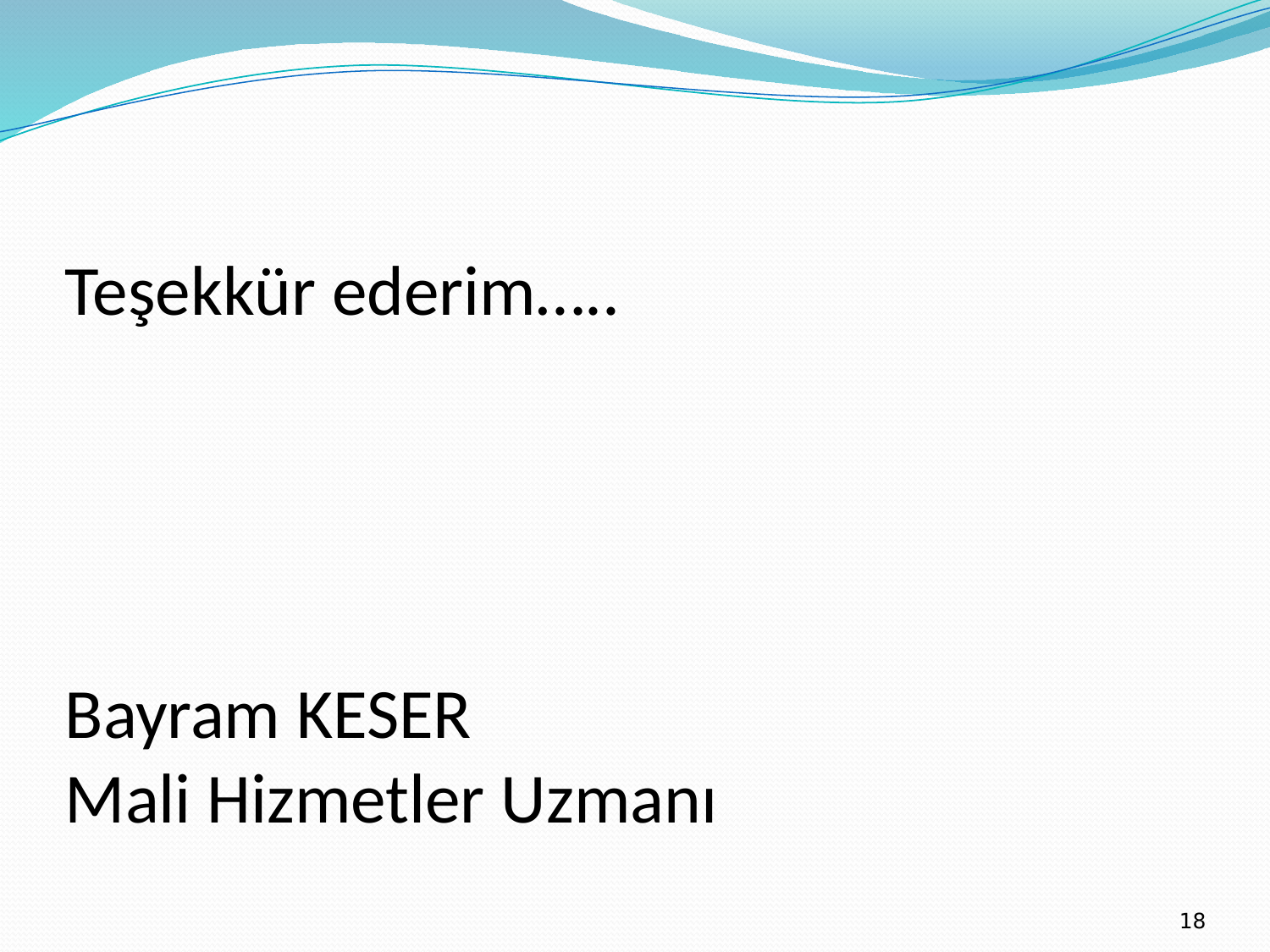

# Teşekkür ederim….. Bayram KESER Mali Hizmetler Uzmanı
18